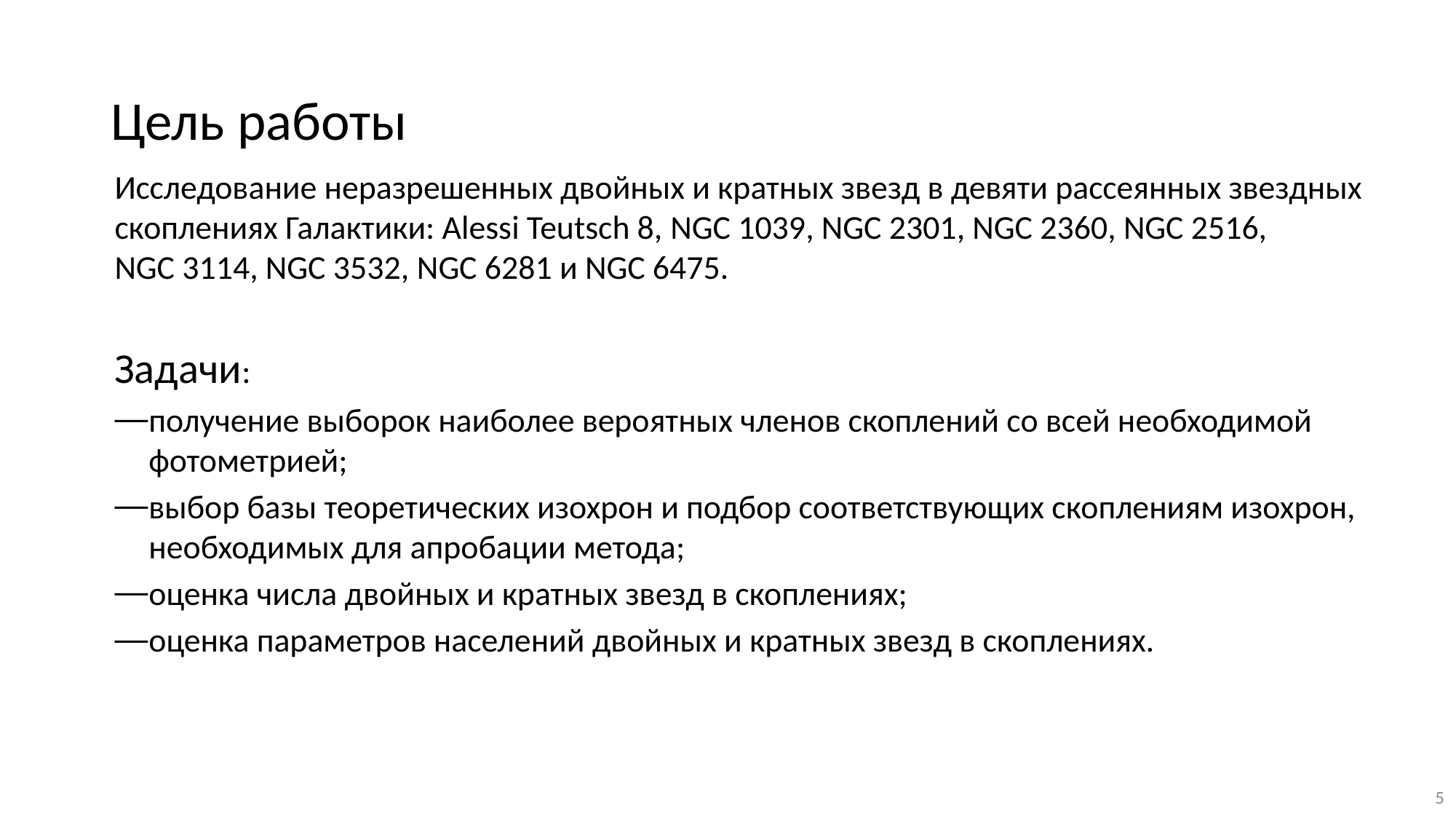

# Цель работы
Исследование неразрешенных двойных и кратных звезд в девяти рассеянных звездных скоплениях Галактики: Alessi Teutsch 8, NGC 1039, NGC 2301, NGC 2360, NGC 2516,      NGC 3114, NGC 3532, NGC 6281 и NGC 6475.

Задачи:
получение выборок наиболее вероятных членов скоплений со всей необходимой фотометрией;
выбор базы теоретических изохрон и подбор соответствующих скоплениям изохрон, необходимых для апробации метода;
оценка числа двойных и кратных звезд в скоплениях;
оценка параметров населений двойных и кратных звезд в скоплениях.
5